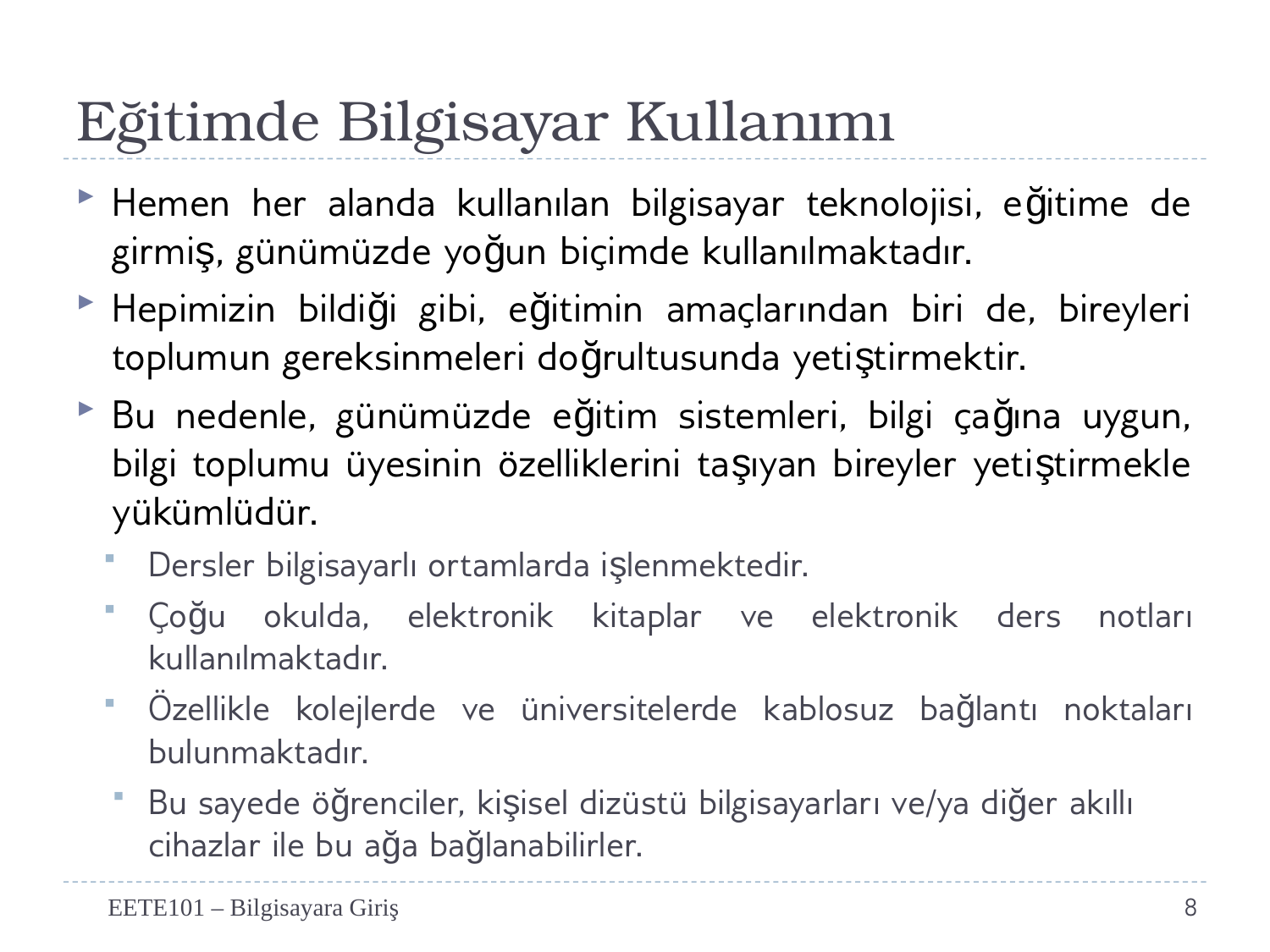

# Eğitimde Bilgisayar Kullanımı
Hemen her alanda kullanılan bilgisayar teknolojisi, eğitime de girmiş, günümüzde yoğun biçimde kullanılmaktadır.
Hepimizin bildiği gibi, eğitimin amaçlarından biri de, bireyleri toplumun gereksinmeleri doğrultusunda yetiştirmektir.
Bu nedenle, günümüzde eğitim sistemleri, bilgi çağına uygun, bilgi toplumu üyesinin özelliklerini taşıyan bireyler yetiştirmekle yükümlüdür.
Dersler bilgisayarlı ortamlarda işlenmektedir.
Çoğu okulda, elektronik kitaplar ve elektronik ders notları kullanılmaktadır.
Özellikle kolejlerde ve üniversitelerde kablosuz bağlantı noktaları bulunmaktadır.
Bu sayede öğrenciler, kişisel dizüstü bilgisayarları ve/ya diğer akıllı cihazlar ile bu ağa bağlanabilirler.

EETE101 – Bilgisayara Giriş
8